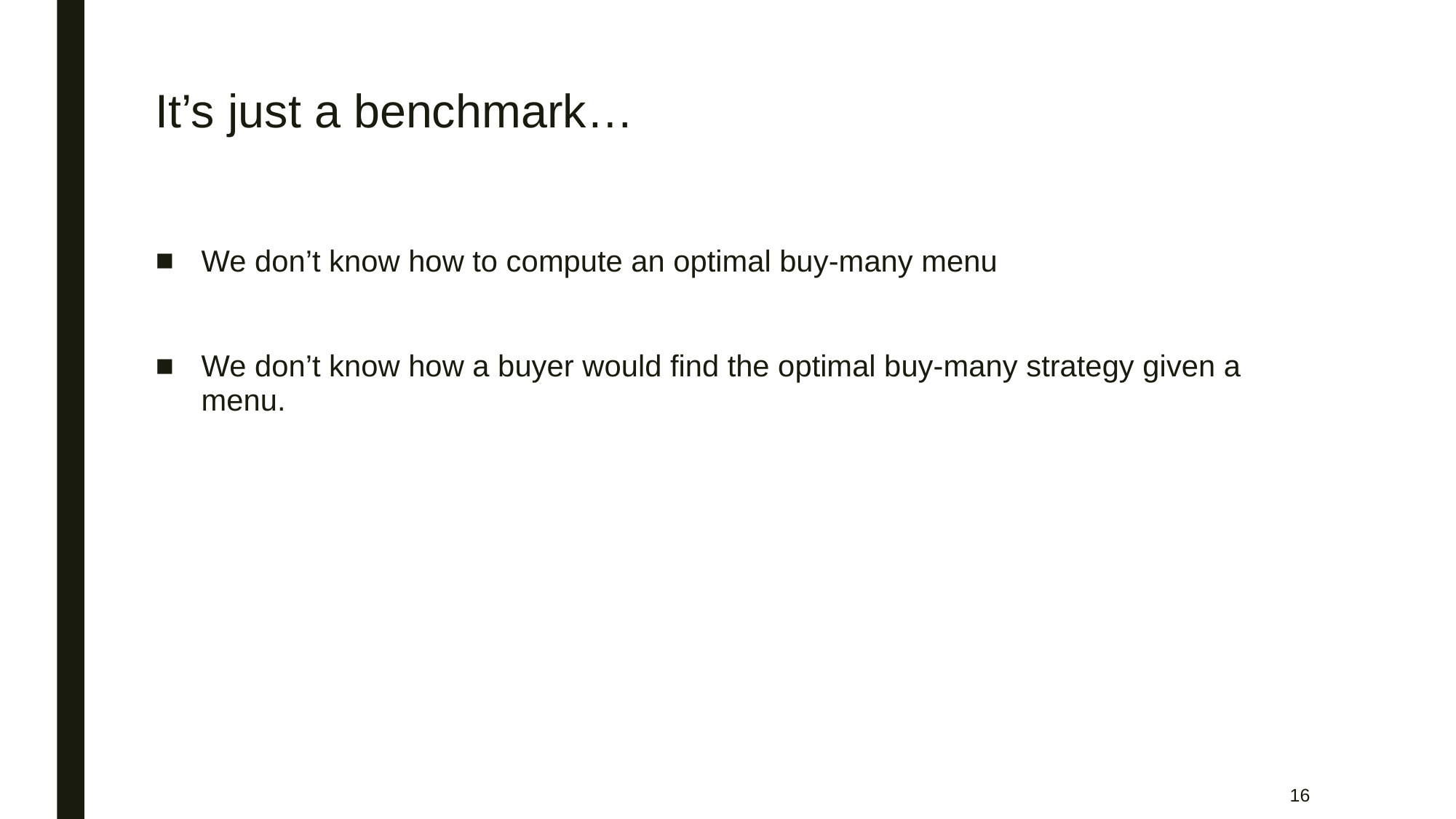

# It’s just a benchmark…
We don’t know how to compute an optimal buy-many menu

We don’t know how a buyer would find the optimal buy-many strategy given a menu.
16